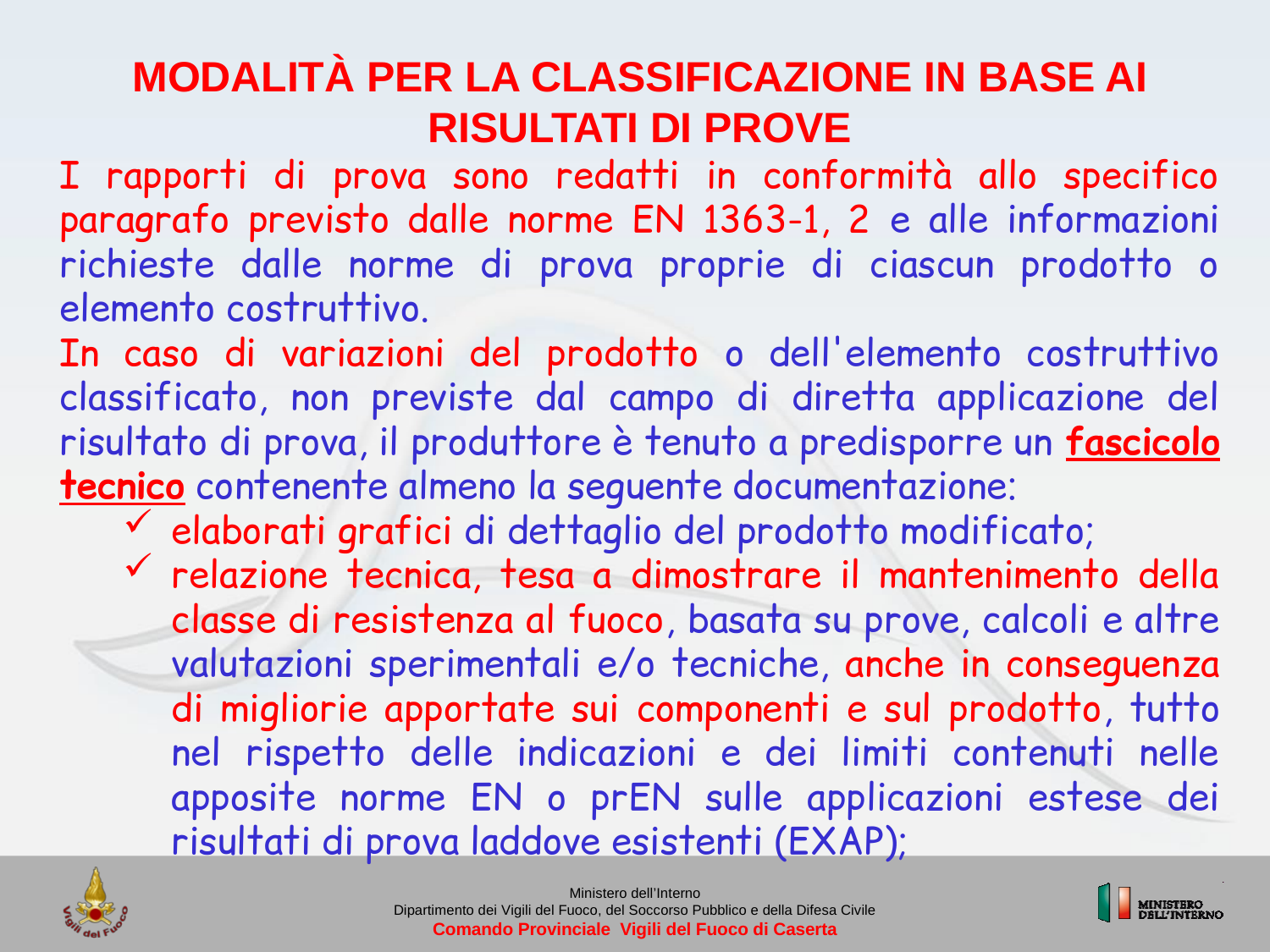

MODALITÀ PER LA CLASSIFICAZIONE IN BASE AI RISULTATI DI PROVE
I rapporti di prova sono redatti in conformità allo specifico paragrafo previsto dalle norme EN 1363-1, 2 e alle informazioni richieste dalle norme di prova proprie di ciascun prodotto o elemento costruttivo.
In caso di variazioni del prodotto o dell'elemento costruttivo classificato, non previste dal campo di diretta applicazione del risultato di prova, il produttore è tenuto a predisporre un fascicolo tecnico contenente almeno la seguente documentazione:
elaborati grafici di dettaglio del prodotto modificato;
relazione tecnica, tesa a dimostrare il mantenimento della classe di resistenza al fuoco, basata su prove, calcoli e altre valutazioni sperimentali e/o tecniche, anche in conseguenza di migliorie apportate sui componenti e sul prodotto, tutto nel rispetto delle indicazioni e dei limiti contenuti nelle apposite norme EN o prEN sulle applicazioni estese dei risultati di prova laddove esistenti (EXAP);

Ministero dell’Interno
Dipartimento dei Vigili del Fuoco, del Soccorso Pubblico e della Difesa Civile
Comando Provinciale  Vigili del Fuoco di Caserta